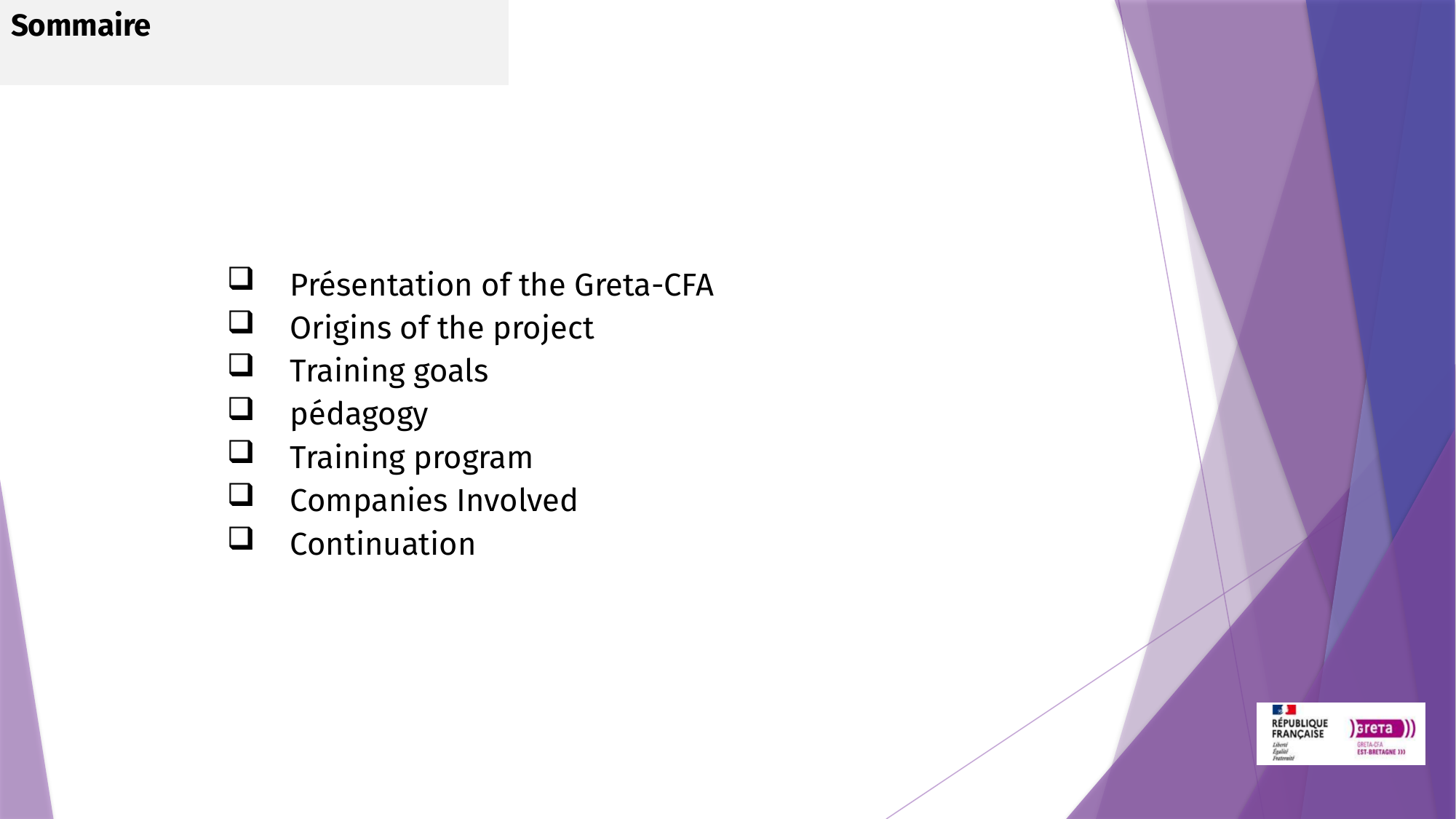

# Sommaire
Présentation of the Greta-CFA
Origins of the project
Training goals
pédagogy
Training program
Companies Involved
Continuation